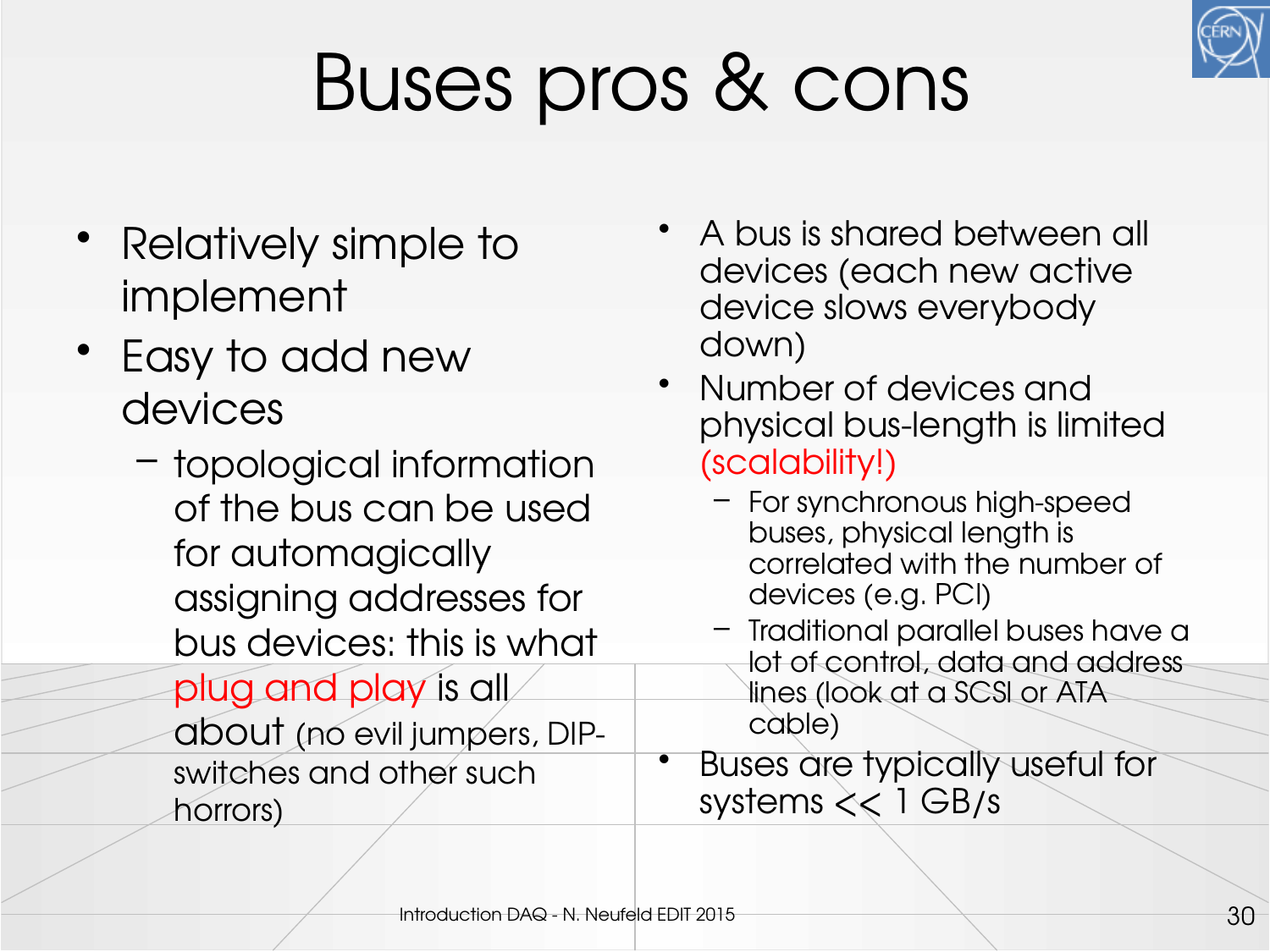

# Buses pros & cons
Relatively simple to implement
Easy to add new devices
topological information of the bus can be used for automagically assigning addresses for bus devices: this is what plug and play is all about (no evil jumpers, DIP-switches and other such horrors)

A bus is shared between all devices (each new active device slows everybody down)
Number of devices and physical bus-length is limited (scalability!)
For synchronous high-speed buses, physical length is correlated with the number of devices (e.g. PCI)
Traditional parallel buses have a lot of control, data and address lines (look at a SCSI or ATA cable)
Buses are typically useful for systems << 1 GB/s

30
Introduction DAQ - N. Neufeld EDIT 2015